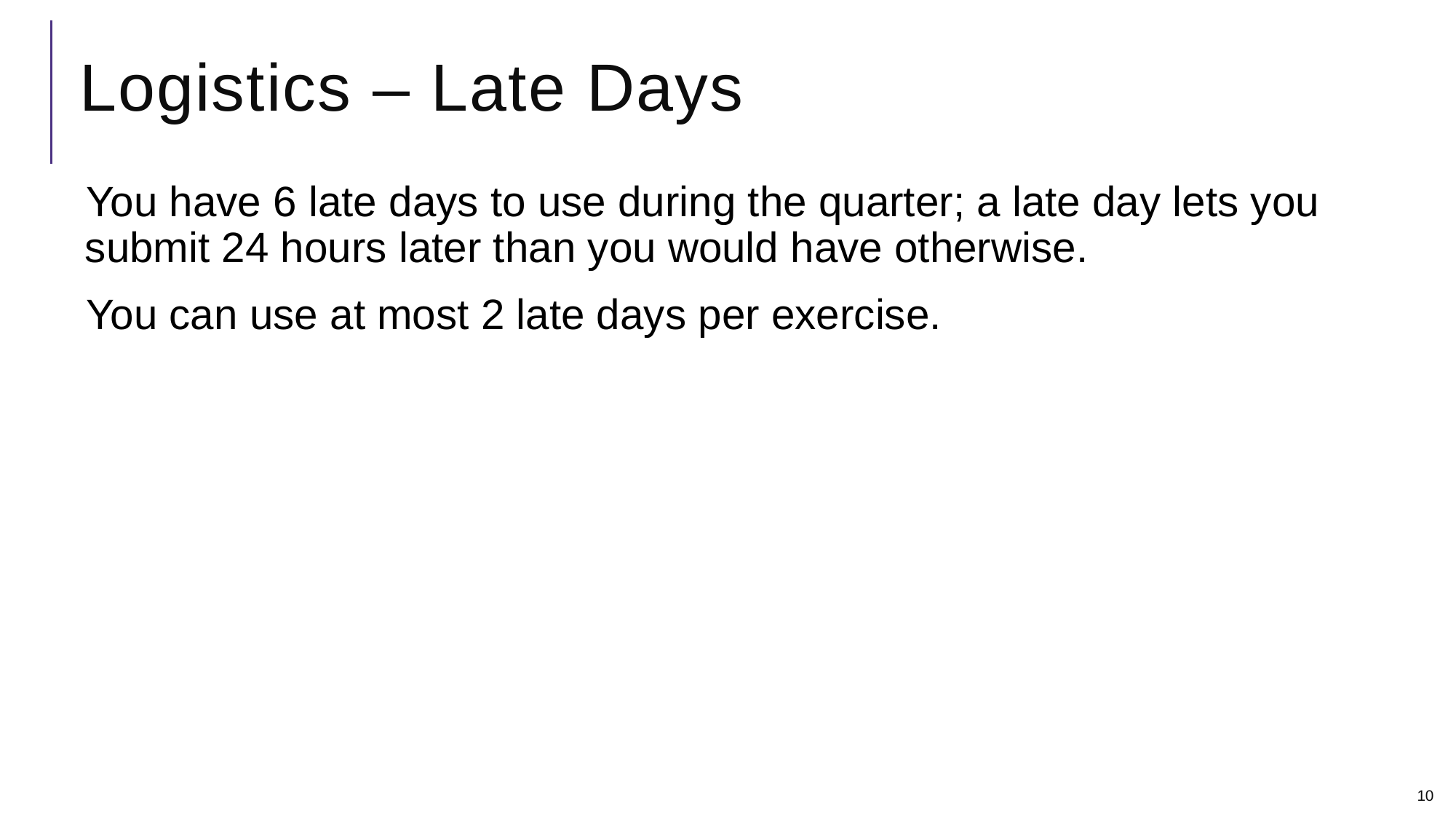

# Logistics – Late Days
You have 6 late days to use during the quarter; a late day lets you submit 24 hours later than you would have otherwise.
You can use at most 2 late days per exercise.
10